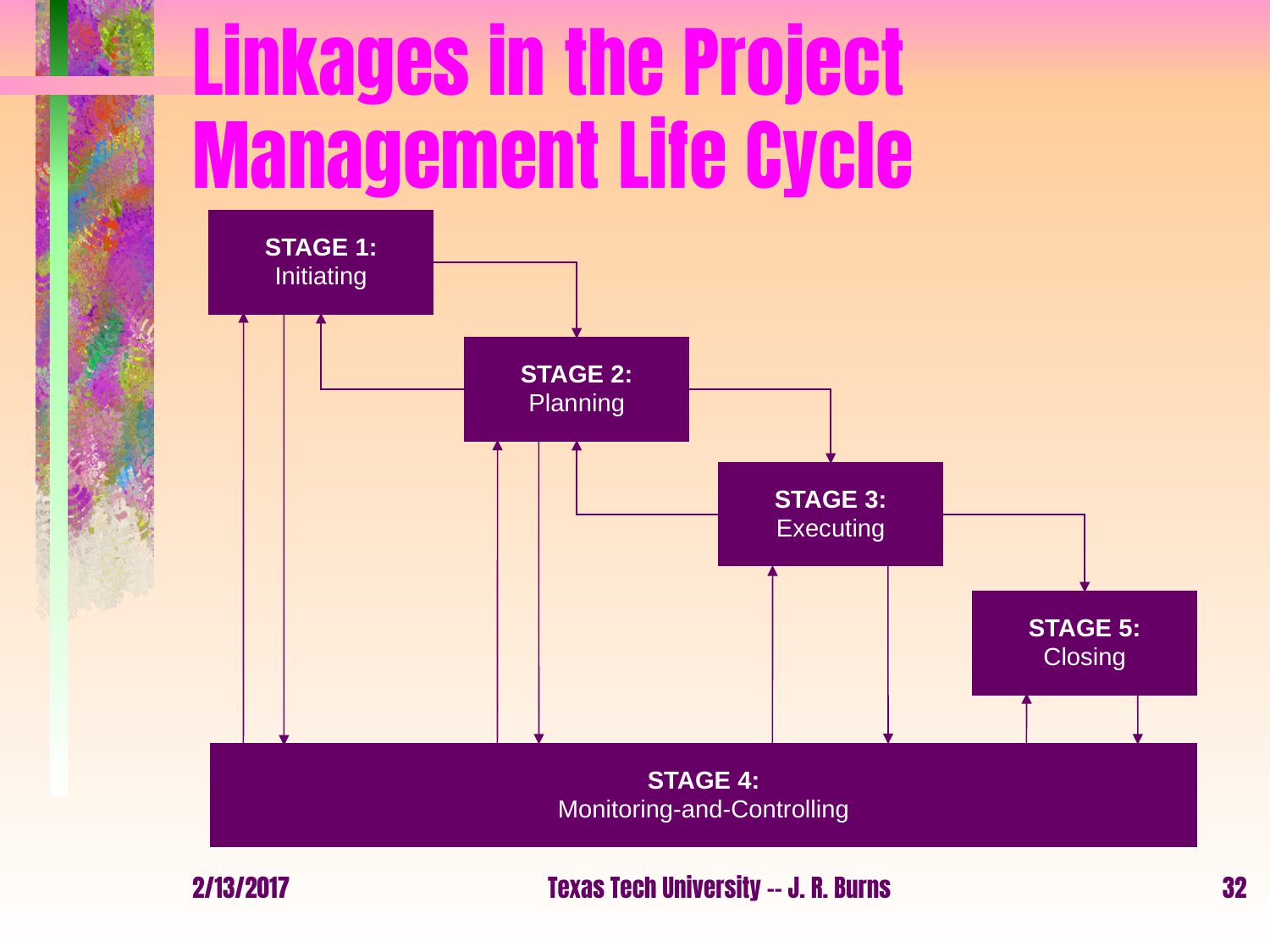

Linkages in the Project Management Life Cycle
STAGE 1:
Initiating

STAGE 2:
Planning

STAGE 3:
Executing

STAGE 5:
Closing

STAGE 4:
Monitoring-and-Controlling
2/13/2017
Texas Tech University -- J. R. Burns
32